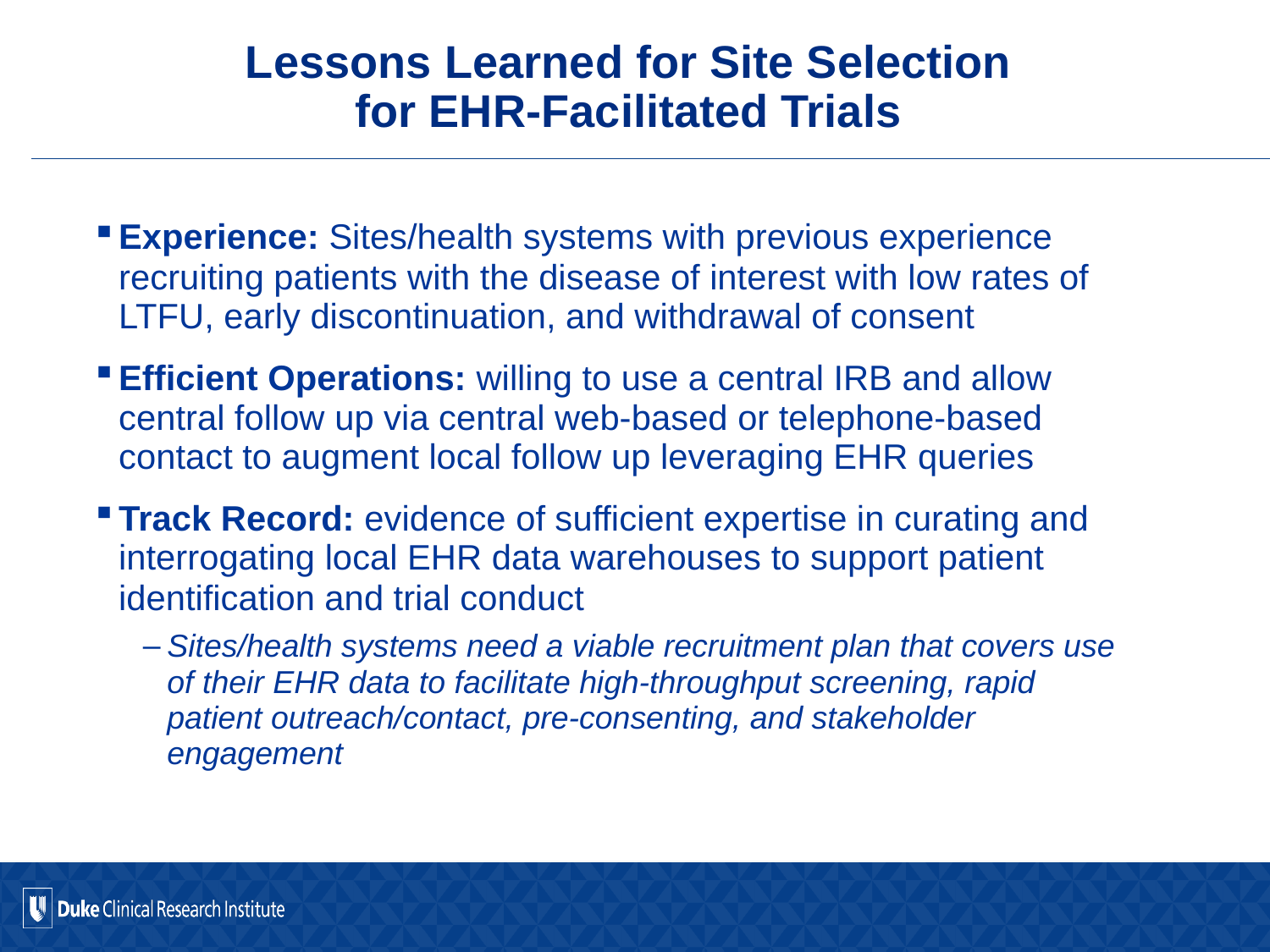

# Lessons Learned for Site Selection for EHR-Facilitated Trials
Experience: Sites/health systems with previous experience recruiting patients with the disease of interest with low rates of LTFU, early discontinuation, and withdrawal of consent
Efficient Operations: willing to use a central IRB and allow central follow up via central web-based or telephone-based contact to augment local follow up leveraging EHR queries
Track Record: evidence of sufficient expertise in curating and interrogating local EHR data warehouses to support patient identification and trial conduct
Sites/health systems need a viable recruitment plan that covers use of their EHR data to facilitate high-throughput screening, rapid patient outreach/contact, pre-consenting, and stakeholder engagement